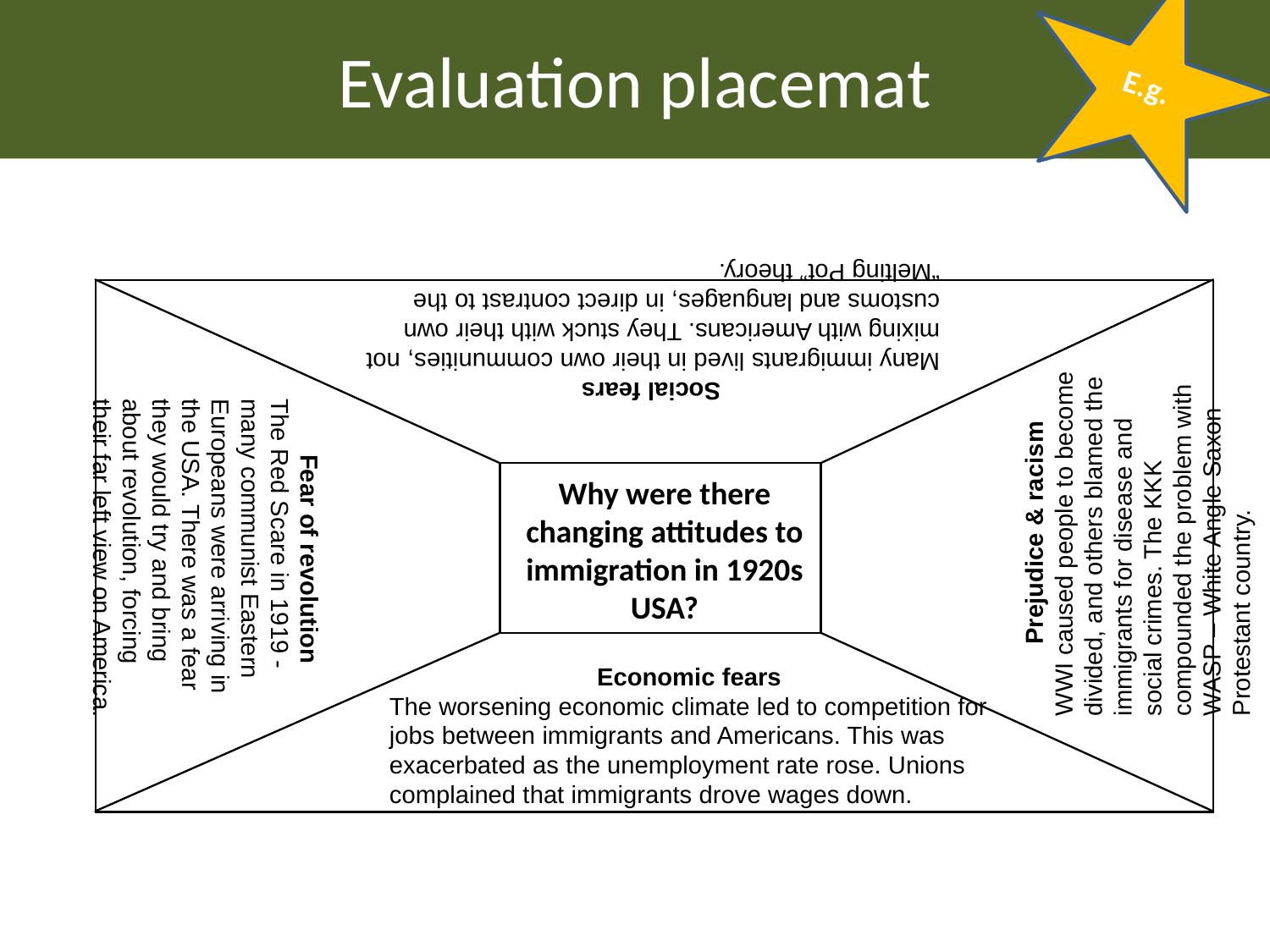

Evaluation placemat

E.g.

Social fears
Many immigrants lived in their own communities, not mixing with Americans. They stuck with their own customs and languages, in direct contrast to the “Melting Pot” theory.
Prejudice & racism
WWI caused people to become divided, and others blamed the immigrants for disease and social crimes. The KKK compounded the problem with WASP – White Angle Saxon Protestant country.
Fear of revolution
The Red Scare in 1919 - many communist Eastern Europeans were arriving in the USA. There was a fear they would try and bring about revolution, forcing their far left view on America.
Why were there changing attitudes to immigration in 1920s USA?
Economic fears
The worsening economic climate led to competition for jobs between immigrants and Americans. This was exacerbated as the unemployment rate rose. Unions complained that immigrants drove wages down.